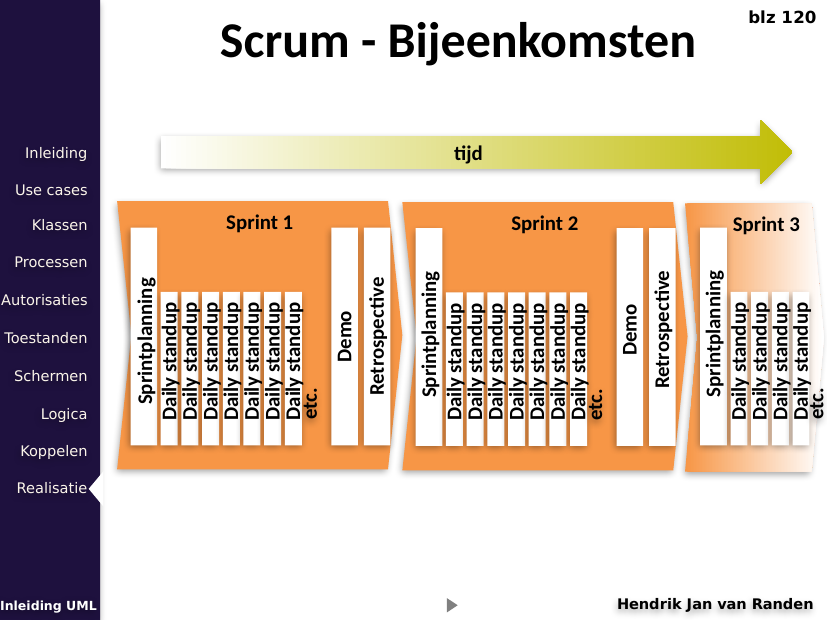

Scrum - Bijeenkomsten
blz 120
tijd
Sprint 1
Sprint 2
     Sprint 3
Sprintplanning
Demo
Retrospective
Sprintplanning
Daily standup
Daily standup
Daily standup
Daily standup
etc.
Sprintplanning
Demo
Retrospective
Daily standup
Daily standup
Daily standup
Daily standup
Daily standup
Daily standup
Daily standup
etc.
Daily standup
Daily standup
Daily standup
Daily standup
Daily standup
Daily standup
Daily standup
etc.